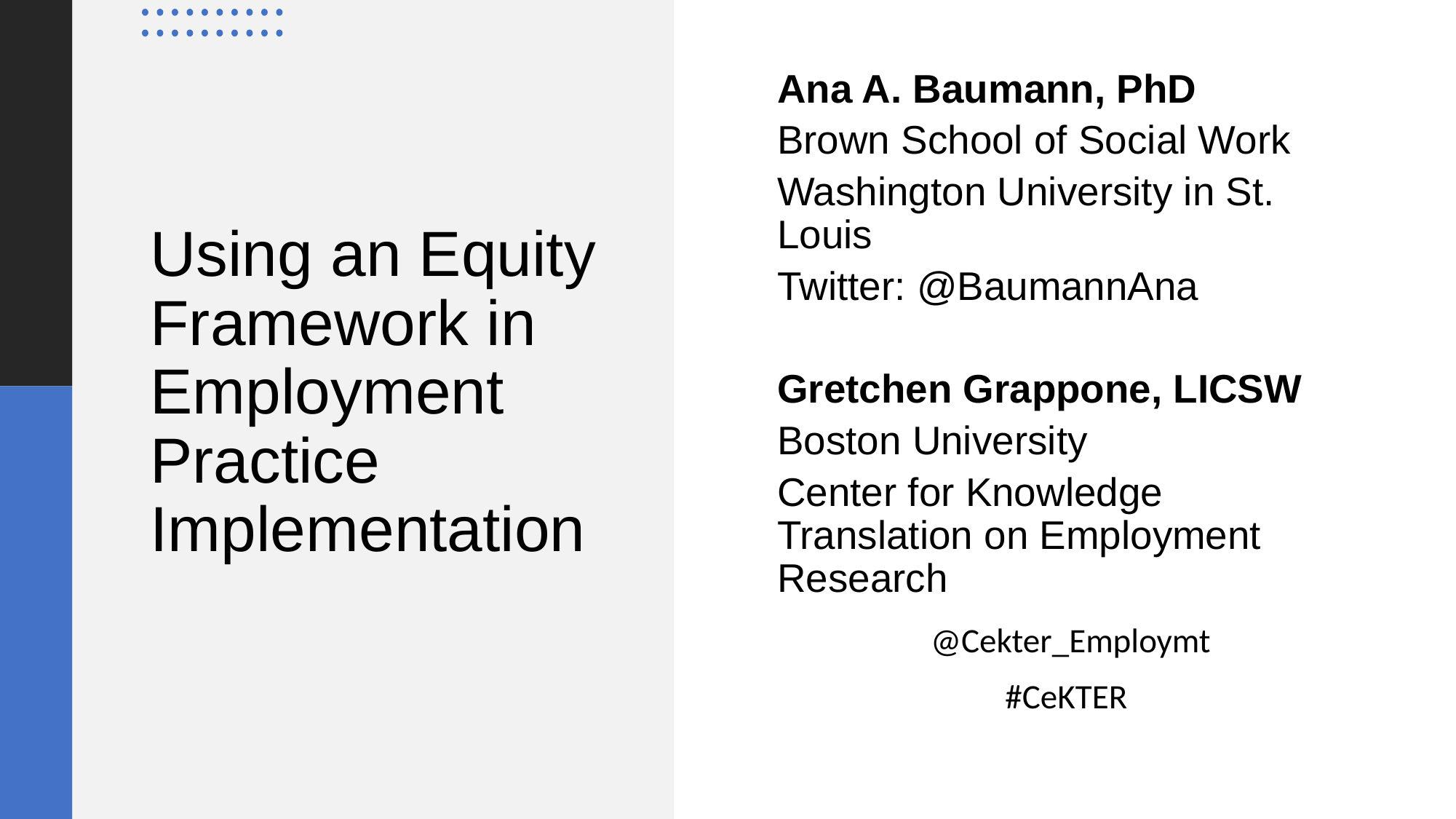

Ana A. Baumann, PhD
Brown School of Social Work
Washington University in St. Louis
Twitter: @BaumannAna

Gretchen Grappone, LICSW
Boston University
Center for Knowledge Translation on Employment Research
@Cekter_Employmt
#CeKTER
# Using an Equity Framework in Employment Practice Implementation